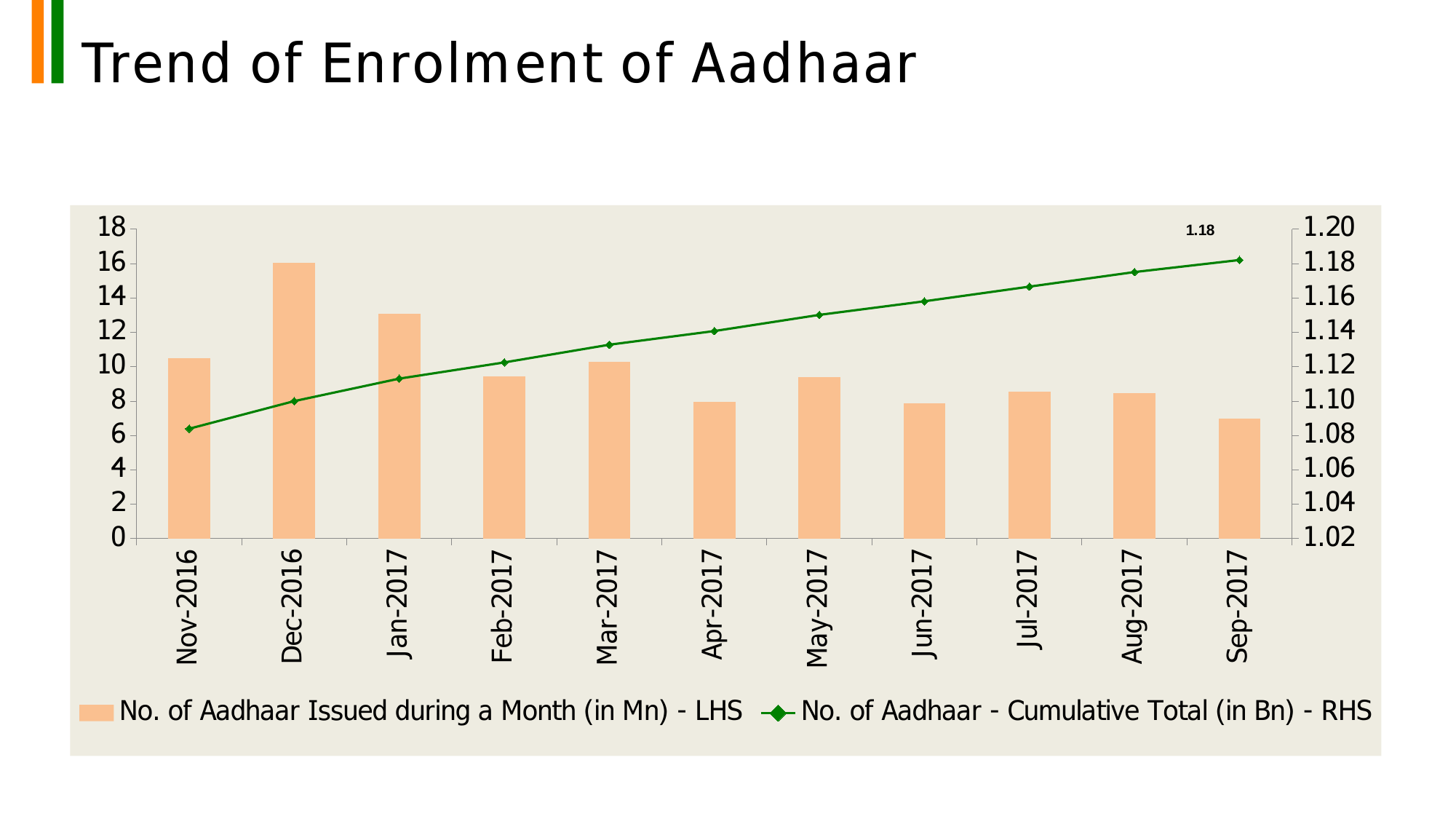

Trend of Enrolment of Aadhaar

### Chart

| Category | No. of Aadhaar Issued during a Month (in Mn) - LHS | No. of Aadhaar - Cumulative Total (in Bn) - RHS |
|---|---|---|
| 	Nov-2016 | 10.487189 | 1.083973585 |
| 	Dec-2016 | 16.051946 | 1.100025531 |
| 	Jan-2017 | 13.075298 | 1.113100829 |
| 	Feb-2017 | 9.431818 | 1.122532647 |
| 	Mar-2017 | 10.284154 | 1.132816801 |
| 	Apr-2017 | 7.950908 | 1.140767709 |
| 	May-2017 | 9.410568 | 1.150178277 |
| 	Jun-2017 | 7.892722 | 1.158070999 |
| 	Jul-2017 | 8.548863 | 1.166619862 |
| 	Aug-2017 | 8.461552 | 1.175081414 |
| 	Sep-2017 | 7.0001 | 1.182081514 |